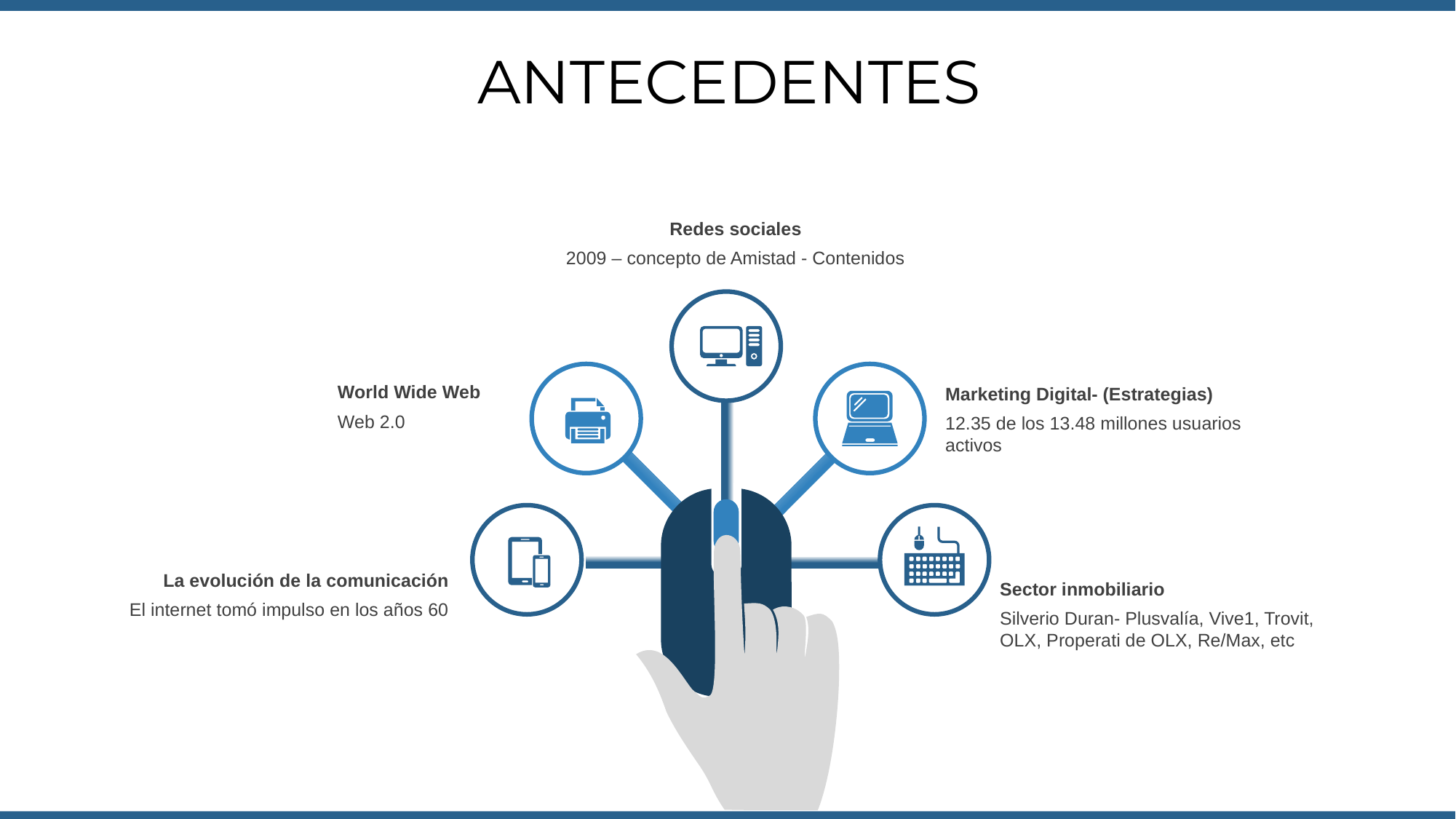

ANTECEDENTES
Redes sociales
2009 – concepto de Amistad - Contenidos

World Wide Web
Web 2.0
Marketing Digital- (Estrategias)
12.35 de los 13.48 millones usuarios activos

La evolución de la comunicación
El internet tomó impulso en los años 60
Sector inmobiliario
Silverio Duran- Plusvalía, Vive1, Trovit, OLX, Properati de OLX, Re/Max, etc